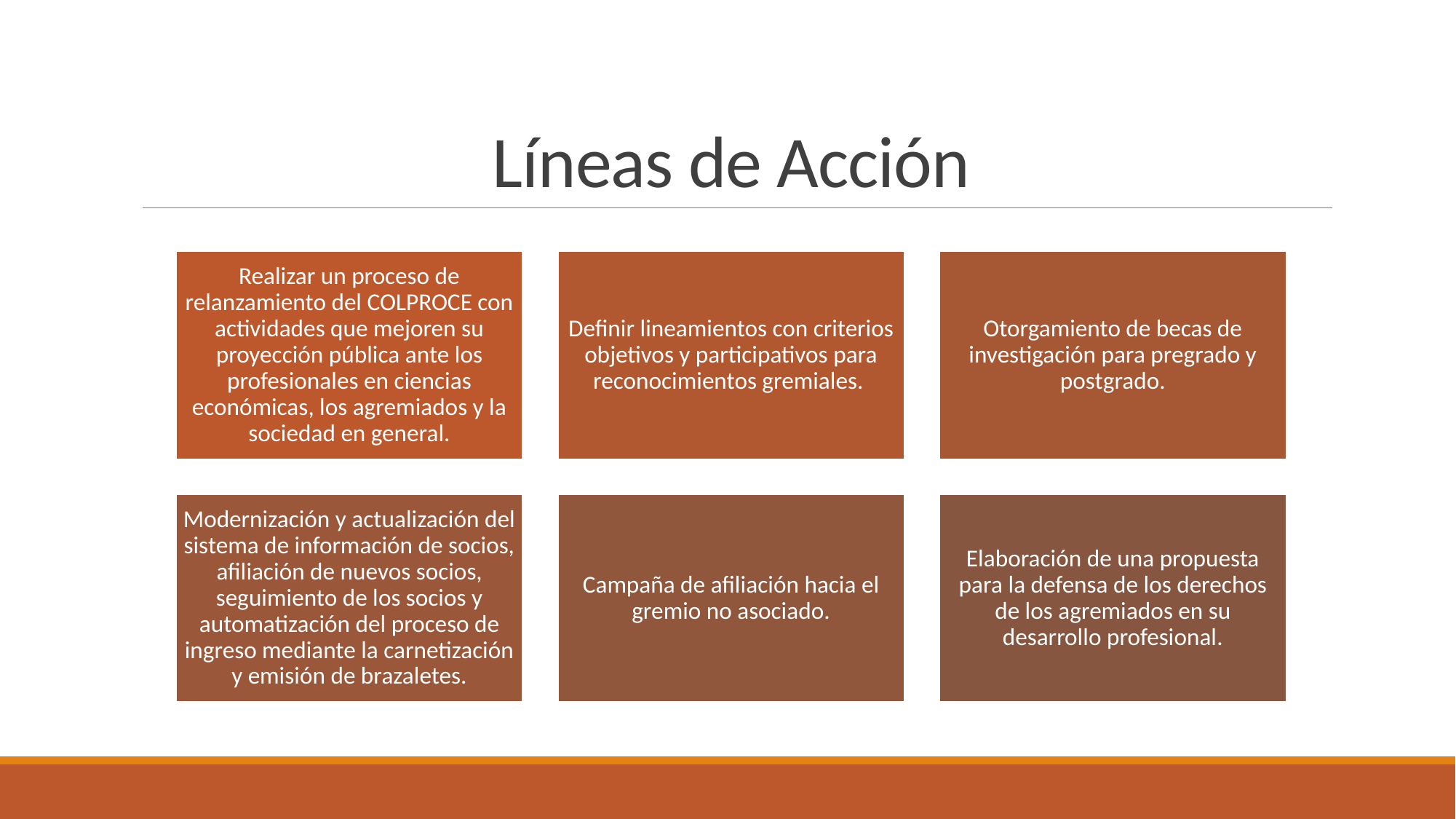

# Líneas de Acción
Realizar un proceso de relanzamiento del COLPROCE con actividades que mejoren su proyección pública ante los profesionales en ciencias económicas, los agremiados y la sociedad en general.
Definir lineamientos con criterios objetivos y participativos para reconocimientos gremiales.
Otorgamiento de becas de investigación para pregrado y postgrado.
Modernización y actualización del sistema de información de socios, afiliación de nuevos socios, seguimiento de los socios y automatización del proceso de ingreso mediante la carnetización y emisión de brazaletes.
Campaña de afiliación hacia el gremio no asociado.
Elaboración de una propuesta para la defensa de los derechos de los agremiados en su desarrollo profesional.